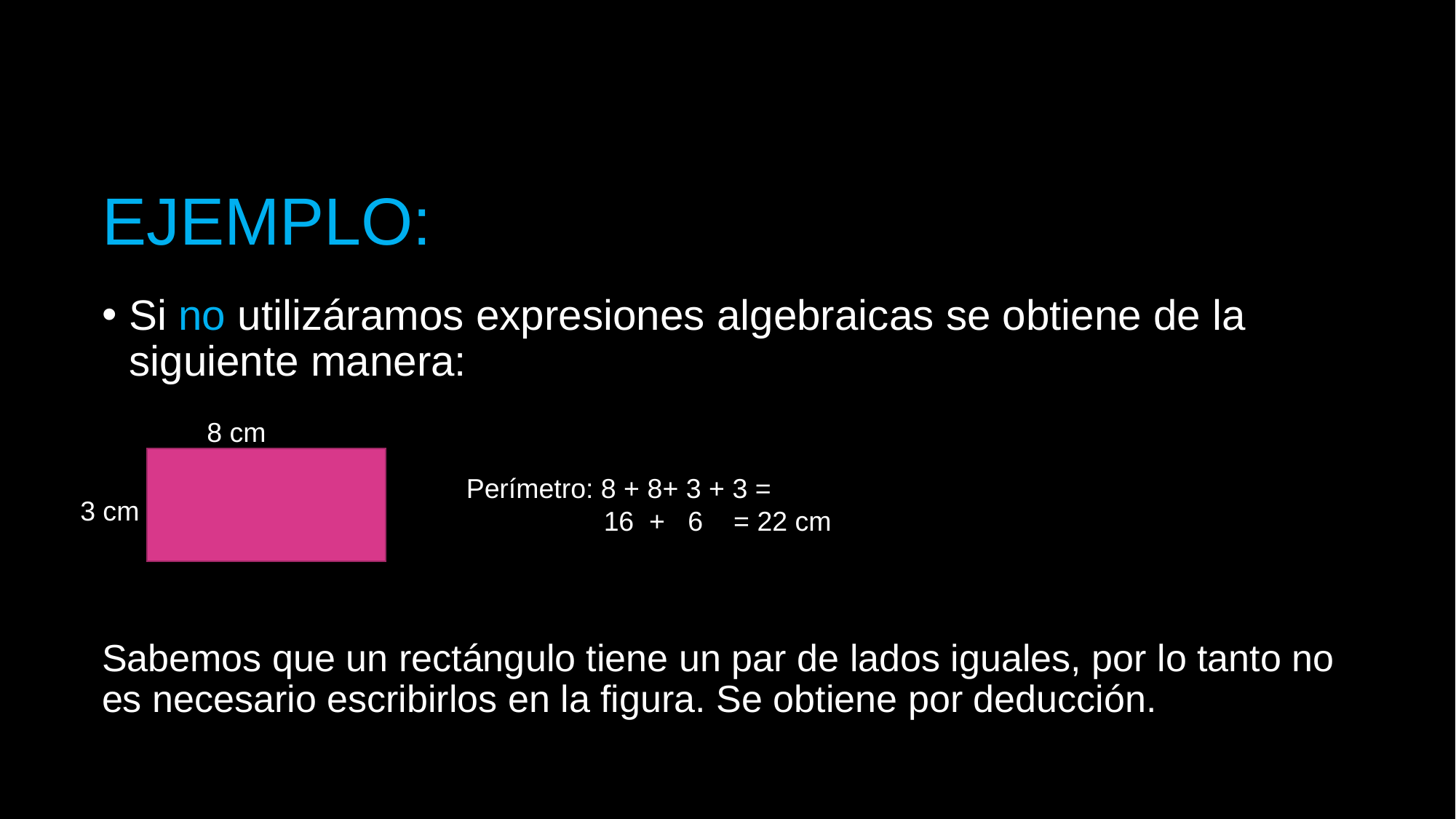

# EJEMPLO:
Si no utilizáramos expresiones algebraicas se obtiene de la siguiente manera:

Sabemos que un rectángulo tiene un par de lados iguales, por lo tanto no es necesario escribirlos en la figura. Se obtiene por deducción.
8 cm

3 cm
Perímetro: 8 + 8+ 3 + 3 =
                  16  +   6    = 22 cm